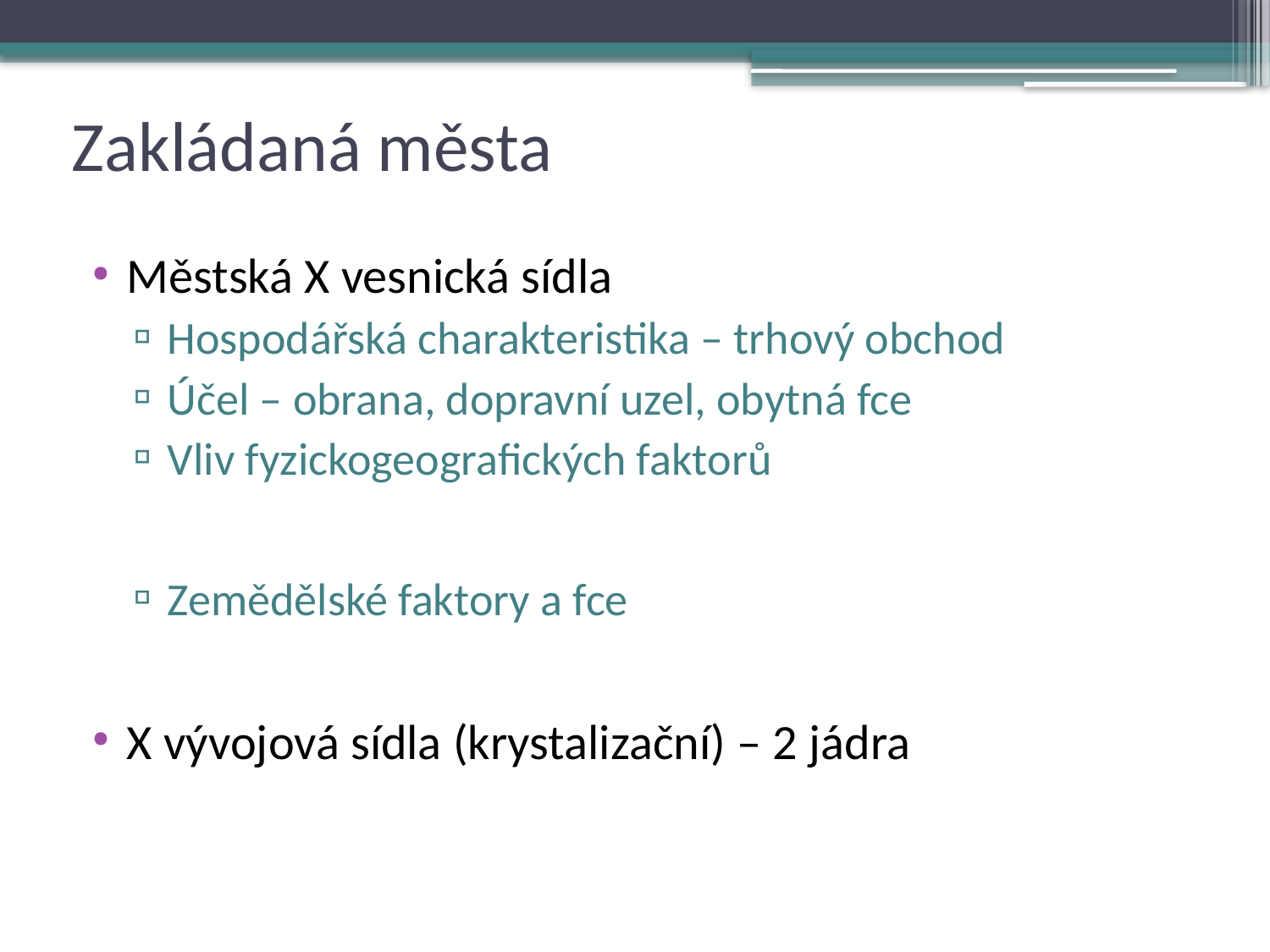

# Zakládaná města
Městská X vesnická sídla
Hospodářská charakteristika – trhový obchod
Účel – obrana, dopravní uzel, obytná fce
Vliv fyzickogeografických faktorů

Zemědělské faktory a fce

X vývojová sídla (krystalizační) – 2 jádra